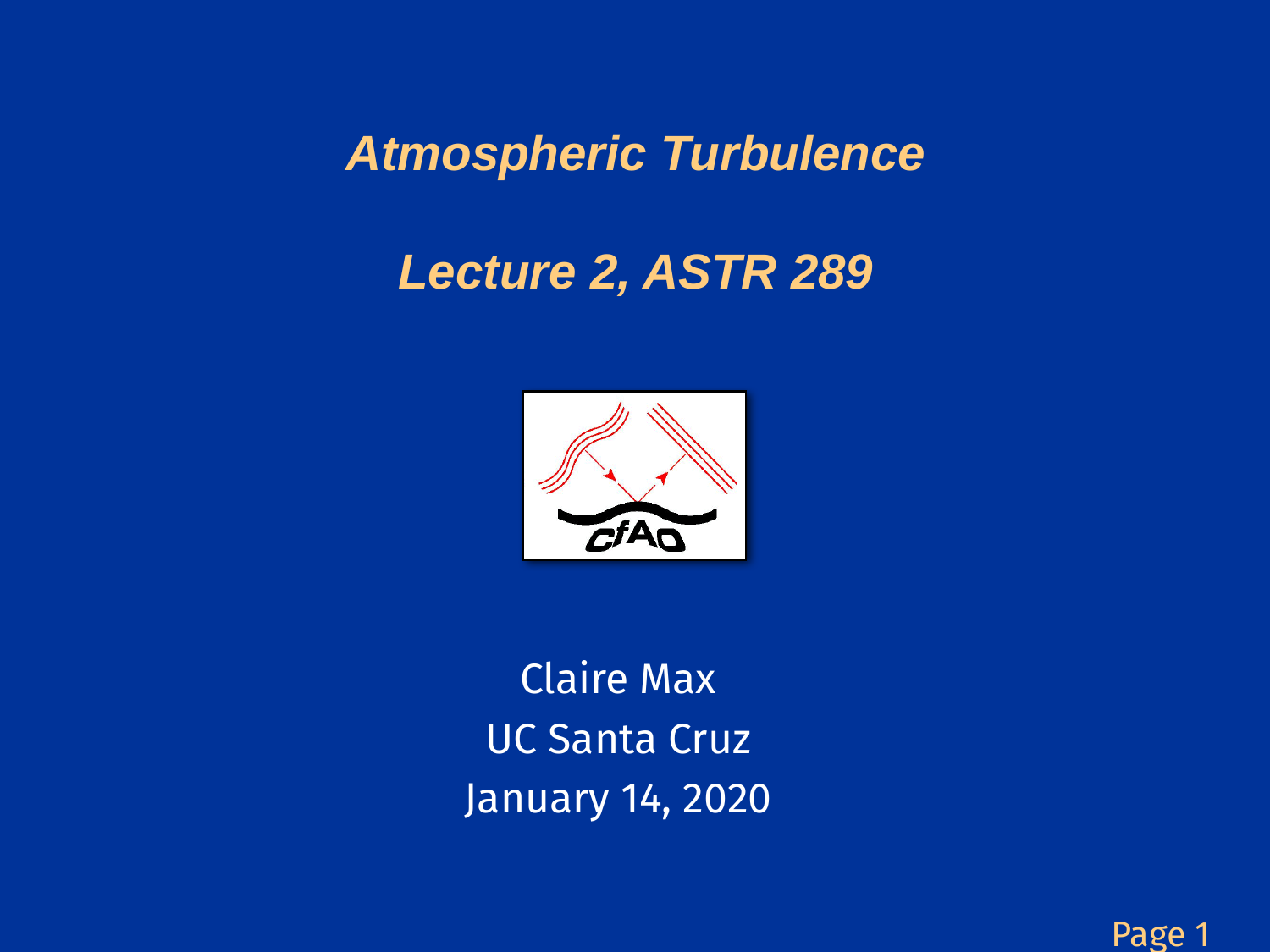

# Atmospheric Turbulence Lecture 2, ASTR 289
Claire Max
UC Santa Cruz
January 14, 2020